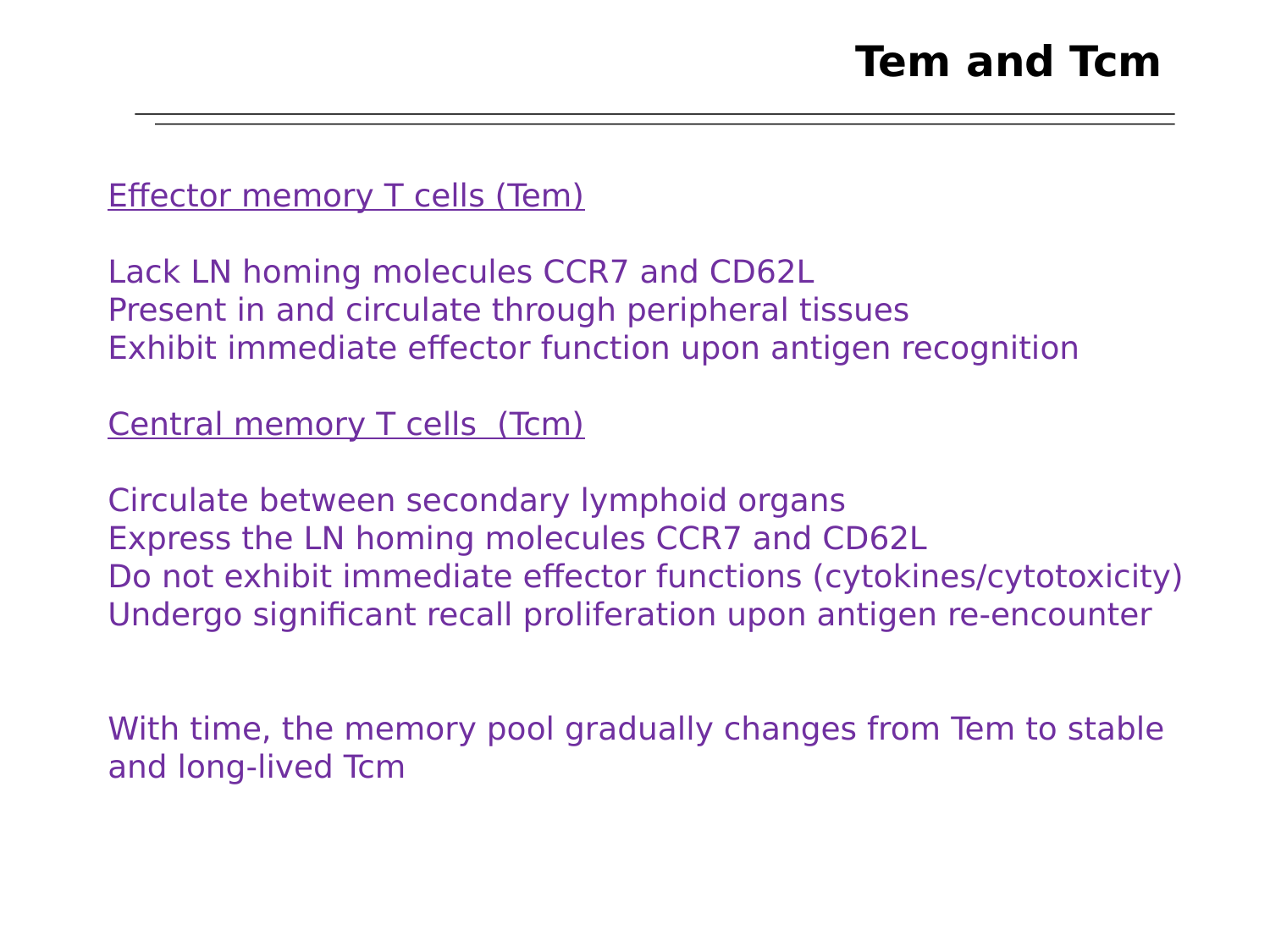

Tem and Tcm

Effector memory T cells (Tem)

Lack LN homing molecules CCR7 and CD62L
Present in and circulate through peripheral tissues
Exhibit immediate effector function upon antigen recognition

Central memory T cells  (Tcm)

Circulate between secondary lymphoid organs
Express the LN homing molecules CCR7 and CD62L
Do not exhibit immediate effector functions (cytokines/cytotoxicity)
Undergo significant recall proliferation upon antigen re-encounter

With time, the memory pool gradually changes from Tem to stable and long-lived Tcm